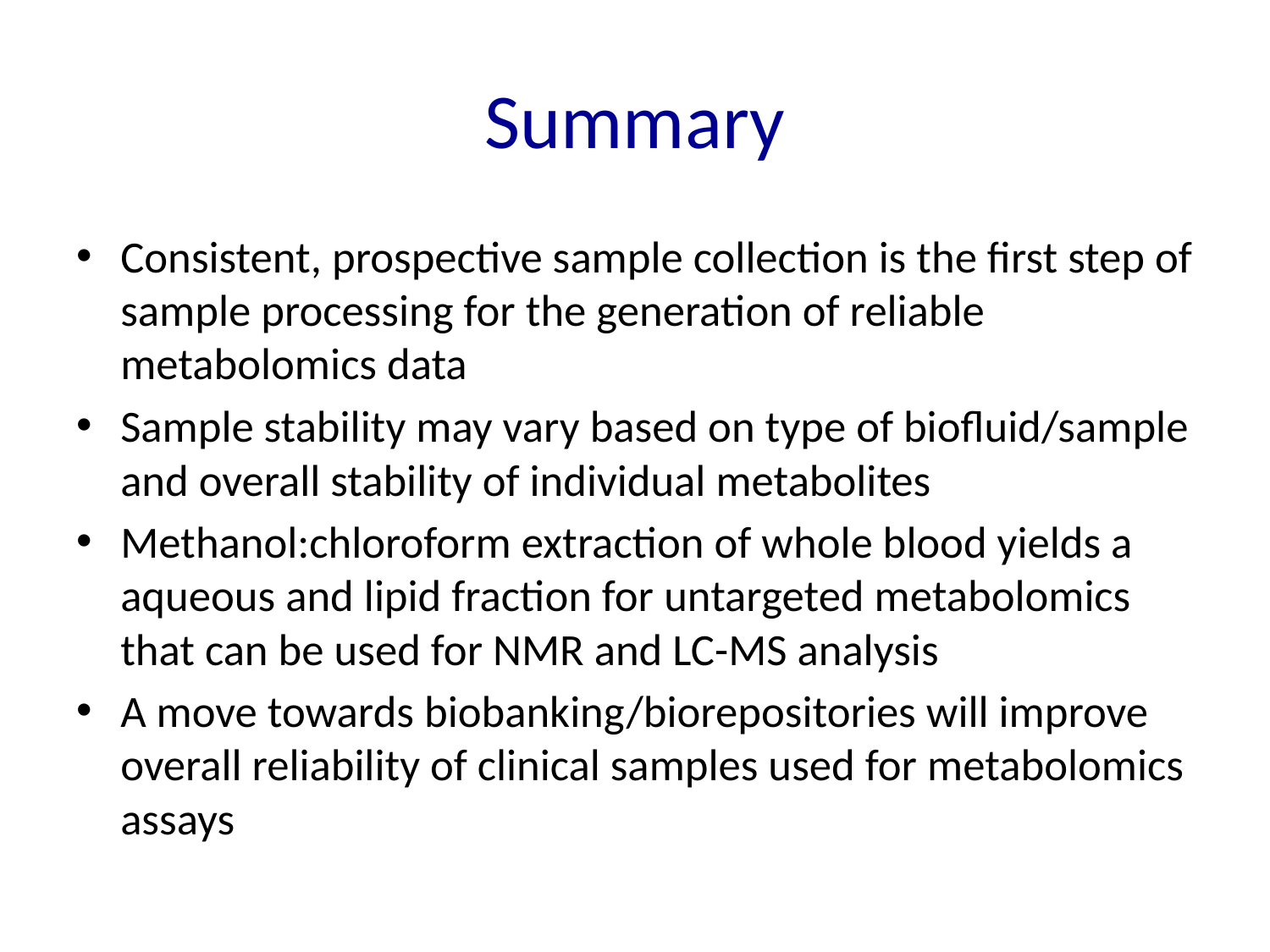

# Summary
Consistent, prospective sample collection is the first step of sample processing for the generation of reliable metabolomics data
Sample stability may vary based on type of biofluid/sample and overall stability of individual metabolites
Methanol:chloroform extraction of whole blood yields a aqueous and lipid fraction for untargeted metabolomics that can be used for NMR and LC-MS analysis
A move towards biobanking/biorepositories will improve overall reliability of clinical samples used for metabolomics assays